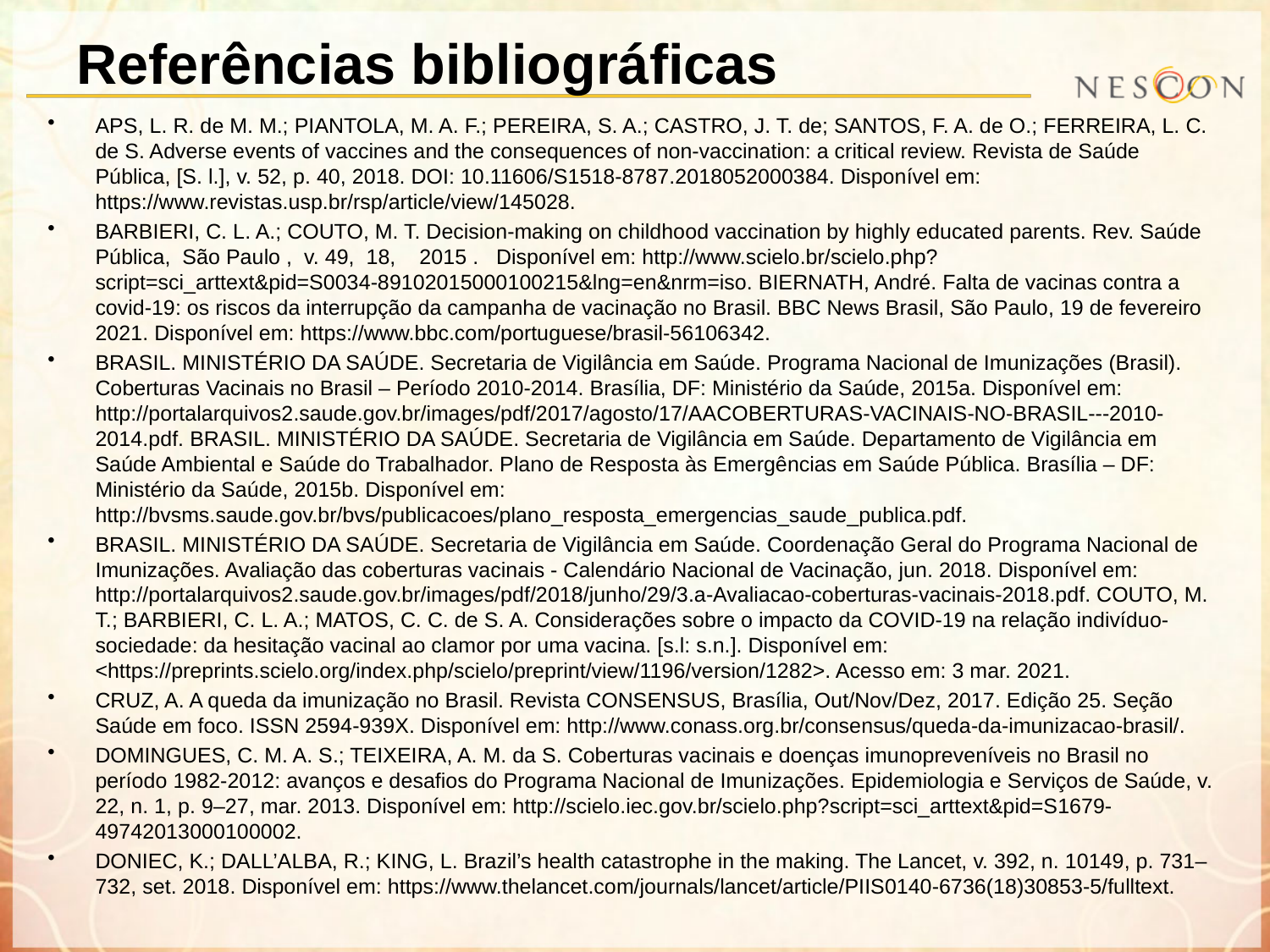

# Referências bibliográficas
APS, L. R. de M. M.; PIANTOLA, M. A. F.; PEREIRA, S. A.; CASTRO, J. T. de; SANTOS, F. A. de O.; FERREIRA, L. C. de S. Adverse events of vaccines and the consequences of non-vaccination: a critical review. Revista de Saúde Pública, [S. l.], v. 52, p. 40, 2018. DOI: 10.11606/S1518-8787.2018052000384. Disponível em: https://www.revistas.usp.br/rsp/article/view/145028.
BARBIERI, C. L. A.; COUTO, M. T. Decision-making on childhood vaccination by highly educated parents. Rev. Saúde Pública,  São Paulo ,  v. 49,  18,    2015 .   Disponível em: http://www.scielo.br/scielo.php?script=sci_arttext&pid=S0034-89102015000100215&lng=en&nrm=iso. BIERNATH, André. Falta de vacinas contra a covid-19: os riscos da interrupção da campanha de vacinação no Brasil. BBC News Brasil, São Paulo, 19 de fevereiro 2021. Disponível em: https://www.bbc.com/portuguese/brasil-56106342.
BRASIL. MINISTÉRIO DA SAÚDE. Secretaria de Vigilância em Saúde. Programa Nacional de Imunizações (Brasil). Coberturas Vacinais no Brasil – Período 2010-2014. Brasília, DF: Ministério da Saúde, 2015a. Disponível em: http://portalarquivos2.saude.gov.br/images/pdf/2017/agosto/17/AACOBERTURAS-VACINAIS-NO-BRASIL---2010-2014.pdf. BRASIL. MINISTÉRIO DA SAÚDE. Secretaria de Vigilância em Saúde. Departamento de Vigilância em Saúde Ambiental e Saúde do Trabalhador. Plano de Resposta às Emergências em Saúde Pública. Brasília – DF: Ministério da Saúde, 2015b. Disponível em: http://bvsms.saude.gov.br/bvs/publicacoes/plano_resposta_emergencias_saude_publica.pdf.
BRASIL. MINISTÉRIO DA SAÚDE. Secretaria de Vigilância em Saúde. Coordenação Geral do Programa Nacional de Imunizações. Avaliação das coberturas vacinais - Calendário Nacional de Vacinação, jun. 2018. Disponível em: http://portalarquivos2.saude.gov.br/images/pdf/2018/junho/29/3.a-Avaliacao-coberturas-vacinais-2018.pdf. COUTO, M. T.; BARBIERI, C. L. A.; MATOS, C. C. de S. A. Considerações sobre o impacto da COVID-19 na relação indivíduo-sociedade: da hesitação vacinal ao clamor por uma vacina. [s.l: s.n.]. Disponível em: <https://preprints.scielo.org/index.php/scielo/preprint/view/1196/version/1282>. Acesso em: 3 mar. 2021.
CRUZ, A. A queda da imunização no Brasil. Revista CONSENSUS, Brasília, Out/Nov/Dez, 2017. Edição 25. Seção Saúde em foco. ISSN 2594-939X. Disponível em: http://www.conass.org.br/consensus/queda-da-imunizacao-brasil/.
DOMINGUES, C. M. A. S.; TEIXEIRA, A. M. da S. Coberturas vacinais e doenças imunopreveníveis no Brasil no período 1982-2012: avanços e desafios do Programa Nacional de Imunizações. Epidemiologia e Serviços de Saúde, v. 22, n. 1, p. 9–27, mar. 2013. Disponível em: http://scielo.iec.gov.br/scielo.php?script=sci_arttext&pid=S1679-49742013000100002.
DONIEC, K.; DALL’ALBA, R.; KING, L. Brazil’s health catastrophe in the making. The Lancet, v. 392, n. 10149, p. 731–732, set. 2018. Disponível em: https://www.thelancet.com/journals/lancet/article/PIIS0140-6736(18)30853-5/fulltext.